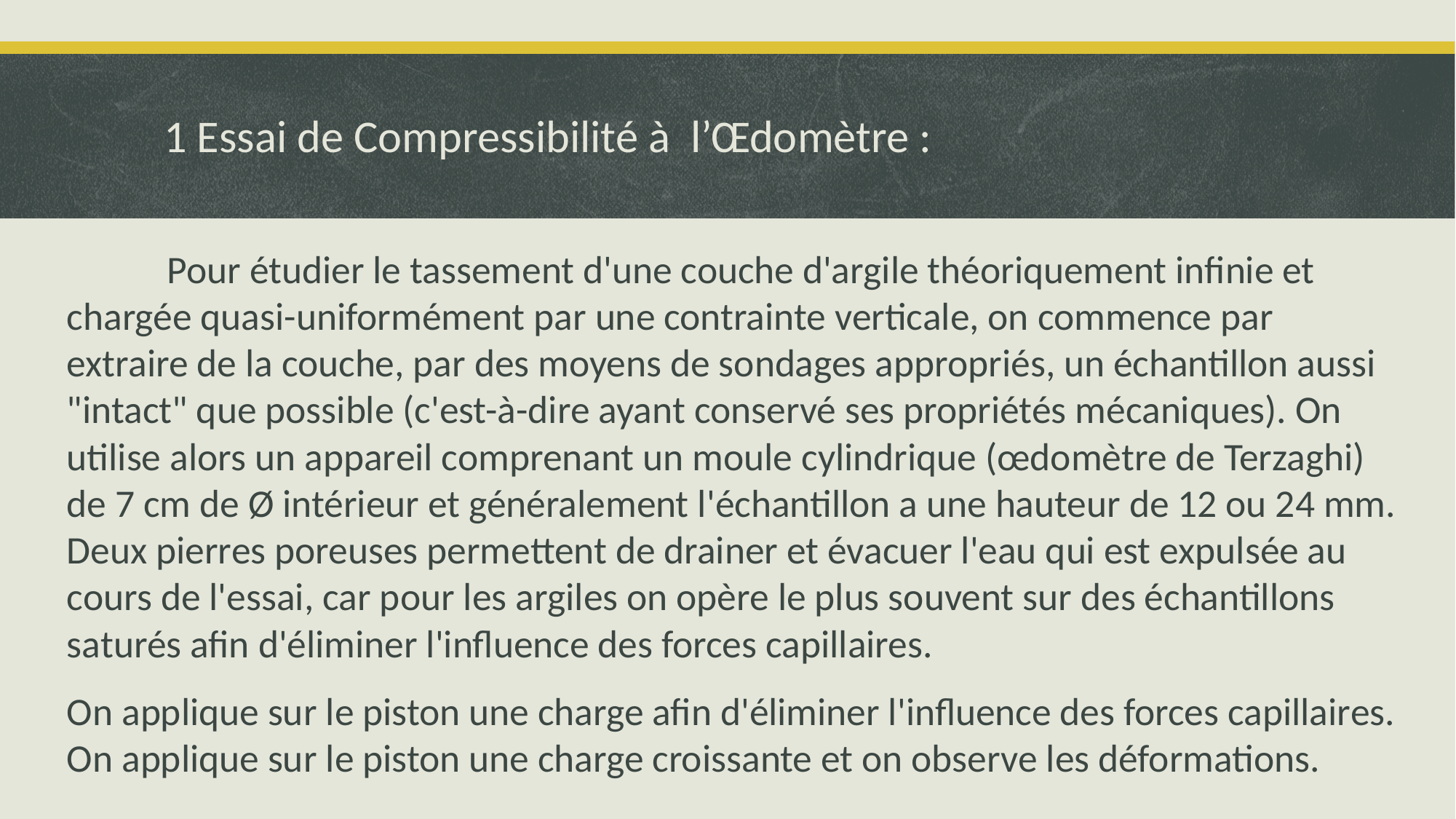

# 1 Essai de Compressibilité à  l’Œdomètre :
	Pour étudier le tassement d'une couche d'argile théoriquement infinie et chargée quasi-uniformément par une contrainte verticale, on commence par extraire de la couche, par des moyens de sondages appropriés, un échantillon aussi "intact" que possible (c'est-à-dire ayant conservé ses propriétés mécaniques). On utilise alors un appareil comprenant un moule cylindrique (œdomètre de Terzaghi) de 7 cm de Ø intérieur et généralement l'échantillon a une hauteur de 12 ou 24 mm. Deux pierres poreuses permettent de drainer et évacuer l'eau qui est expulsée au cours de l'essai, car pour les argiles on opère le plus souvent sur des échantillons saturés afin d'éliminer l'influence des forces capillaires.
On applique sur le piston une charge afin d'éliminer l'influence des forces capillaires. On applique sur le piston une charge croissante et on observe les déformations.